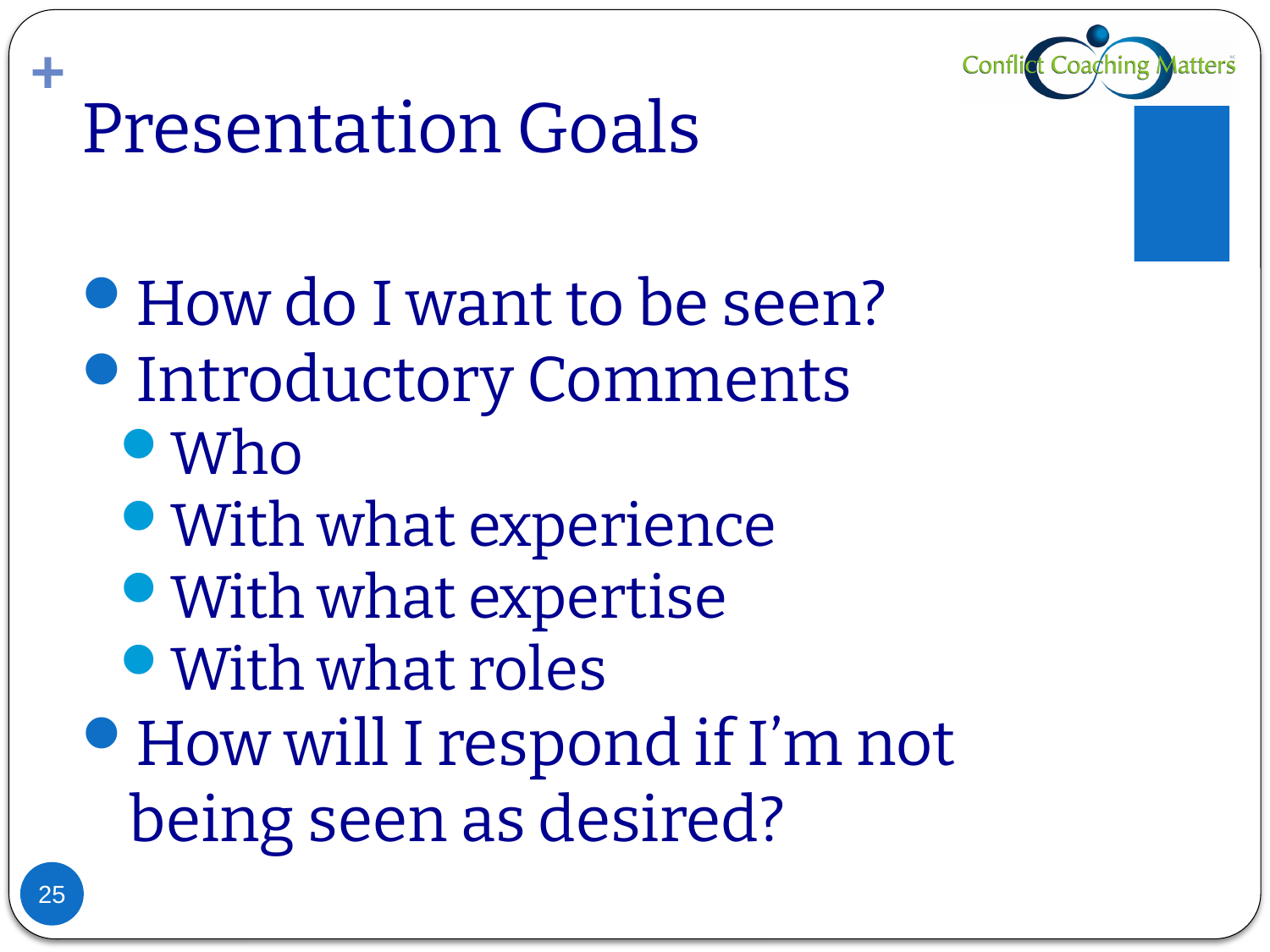

# Presentation Goals

How do I want to be seen?
Introductory Comments
Who
With what experience
With what expertise
With what roles
How will I respond if I’m not being seen as desired?

25